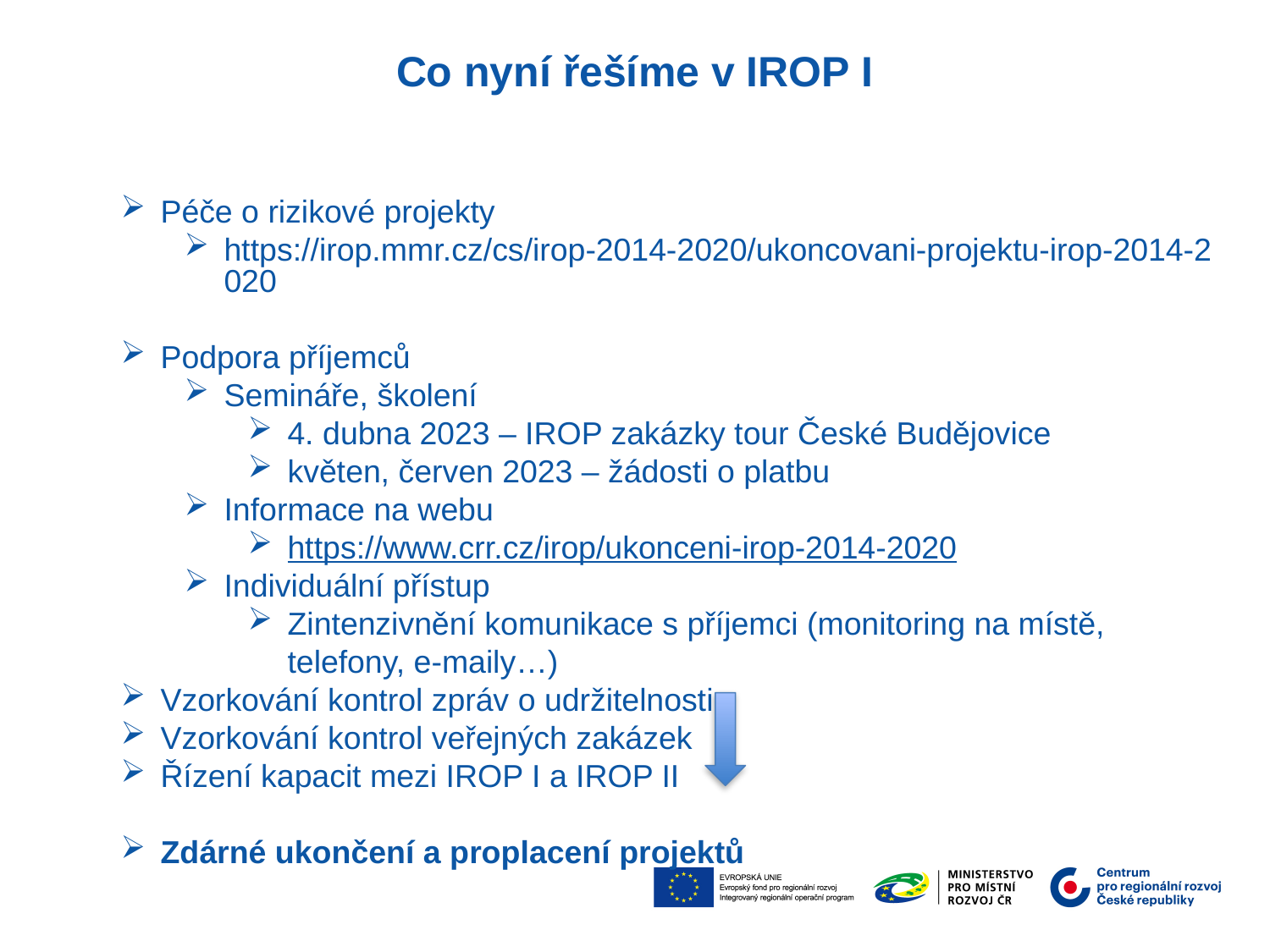

Co nyní řešíme v IROP I
Péče o rizikové projekty
https://irop.mmr.cz/cs/irop-2014-2020/ukoncovani-projektu-irop-2014-2020
Podpora příjemců
Semináře, školení
4. dubna 2023 – IROP zakázky tour České Budějovice
květen, červen 2023 – žádosti o platbu
Informace na webu
https://www.crr.cz/irop/ukonceni-irop-2014-2020
Individuální přístup
Zintenzivnění komunikace s příjemci (monitoring na místě, telefony, e-maily…)
Vzorkování kontrol zpráv o udržitelnosti
Vzorkování kontrol veřejných zakázek
Řízení kapacit mezi IROP I a IROP II

Zdárné ukončení a proplacení projektů